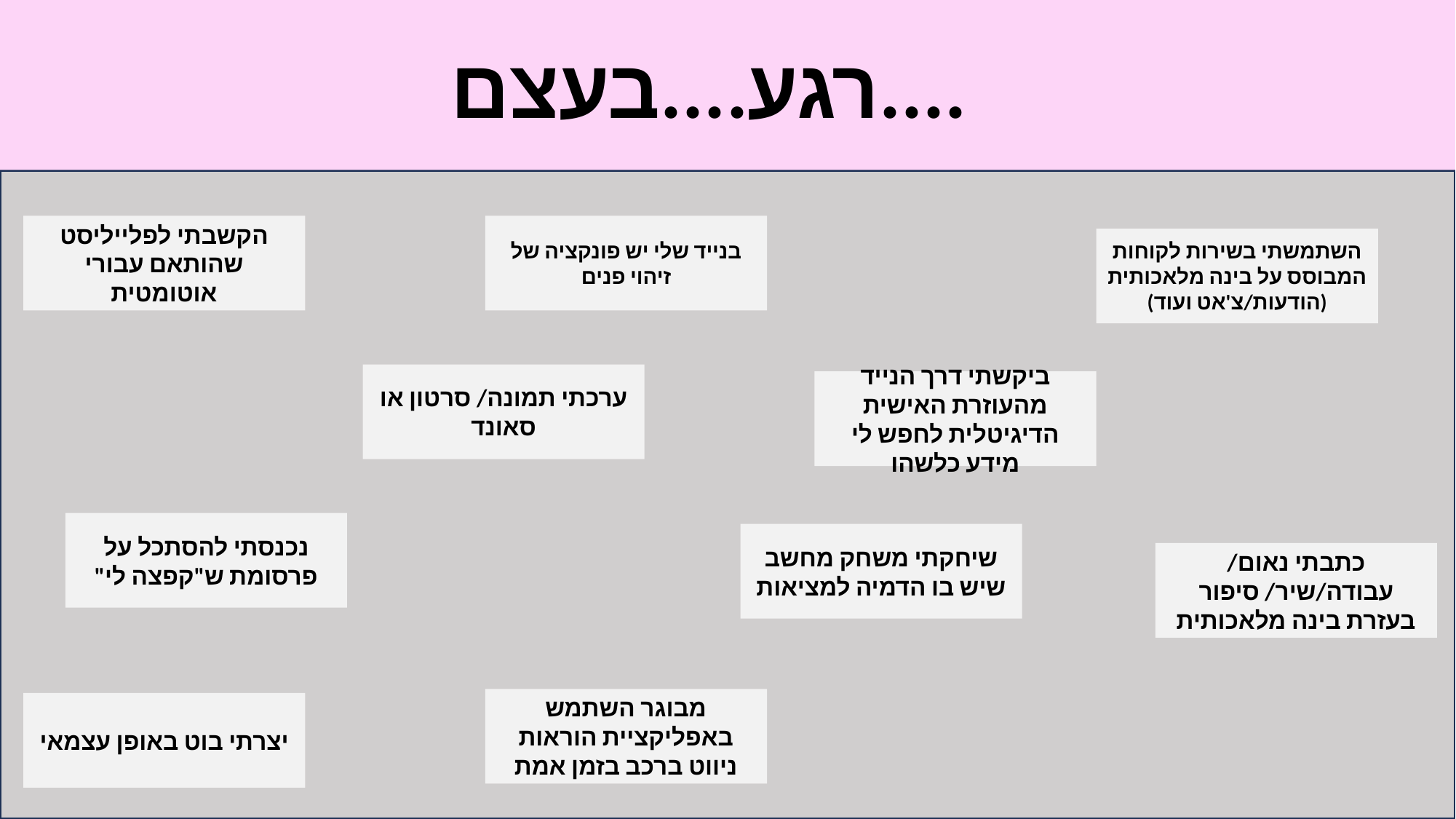

רגע....בעצם....

הקשבתי לפלייליסט שהותאם עבורי אוטומטית
בנייד שלי יש פונקציה של זיהוי פנים
השתמשתי בשירות לקוחות המבוסס על בינה מלאכותית (הודעות/צ'אט ועוד)
ערכתי תמונה/ סרטון או סאונד
ביקשתי דרך הנייד מהעוזרת האישית הדיגיטלית לחפש לי מידע כלשהו
נכנסתי להסתכל על פרסומת ש"קפצה לי"
שיחקתי משחק מחשב שיש בו הדמיה למציאות
כתבתי נאום/ עבודה/שיר/ סיפור בעזרת בינה מלאכותית
מבוגר השתמש באפליקציית הוראות ניווט ברכב בזמן אמת
יצרתי בוט באופן עצמאי